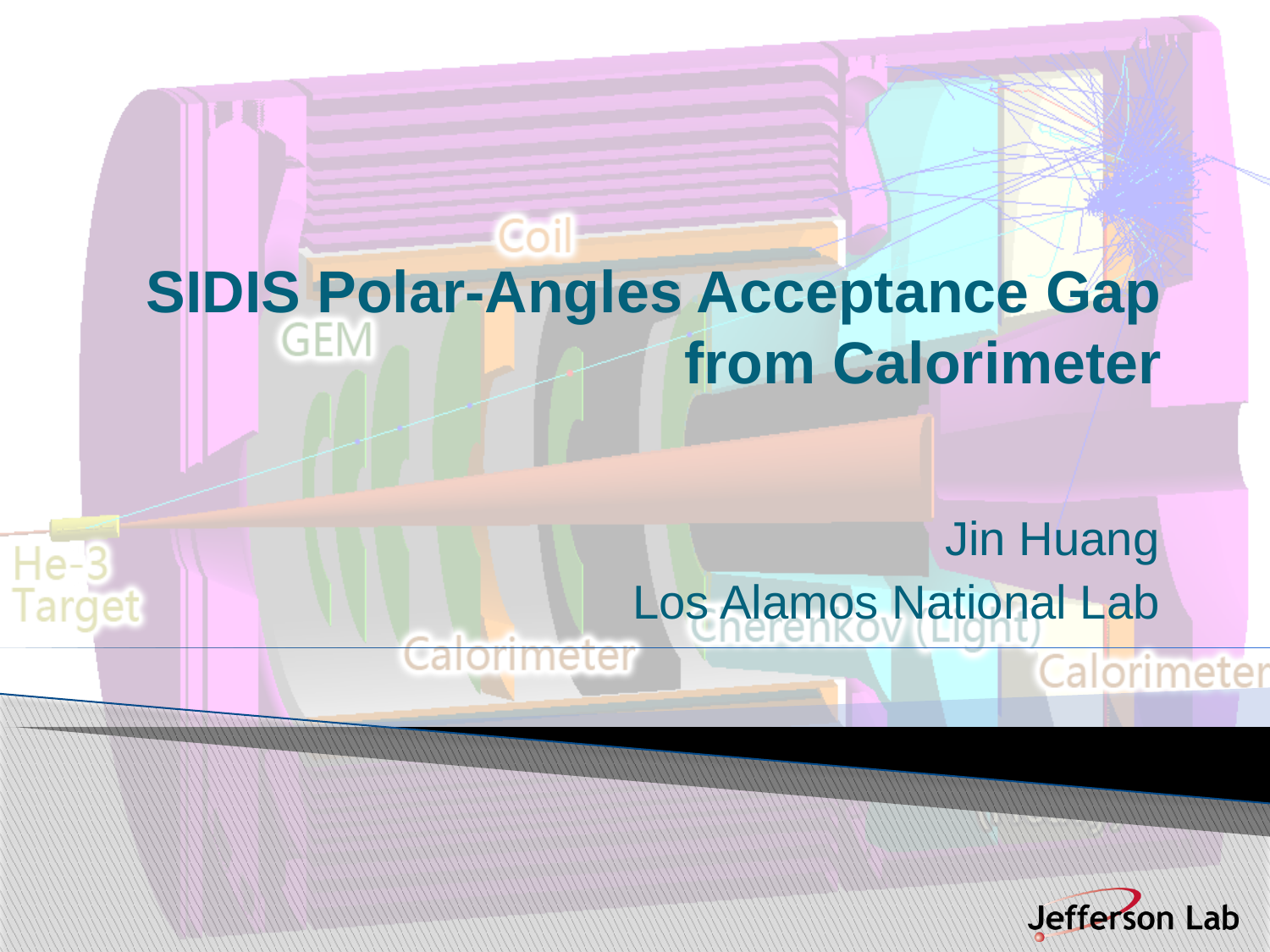

# SIDIS Polar-Angles Acceptance Gap from Calorimeter
Jin Huang
Los Alamos National Lab